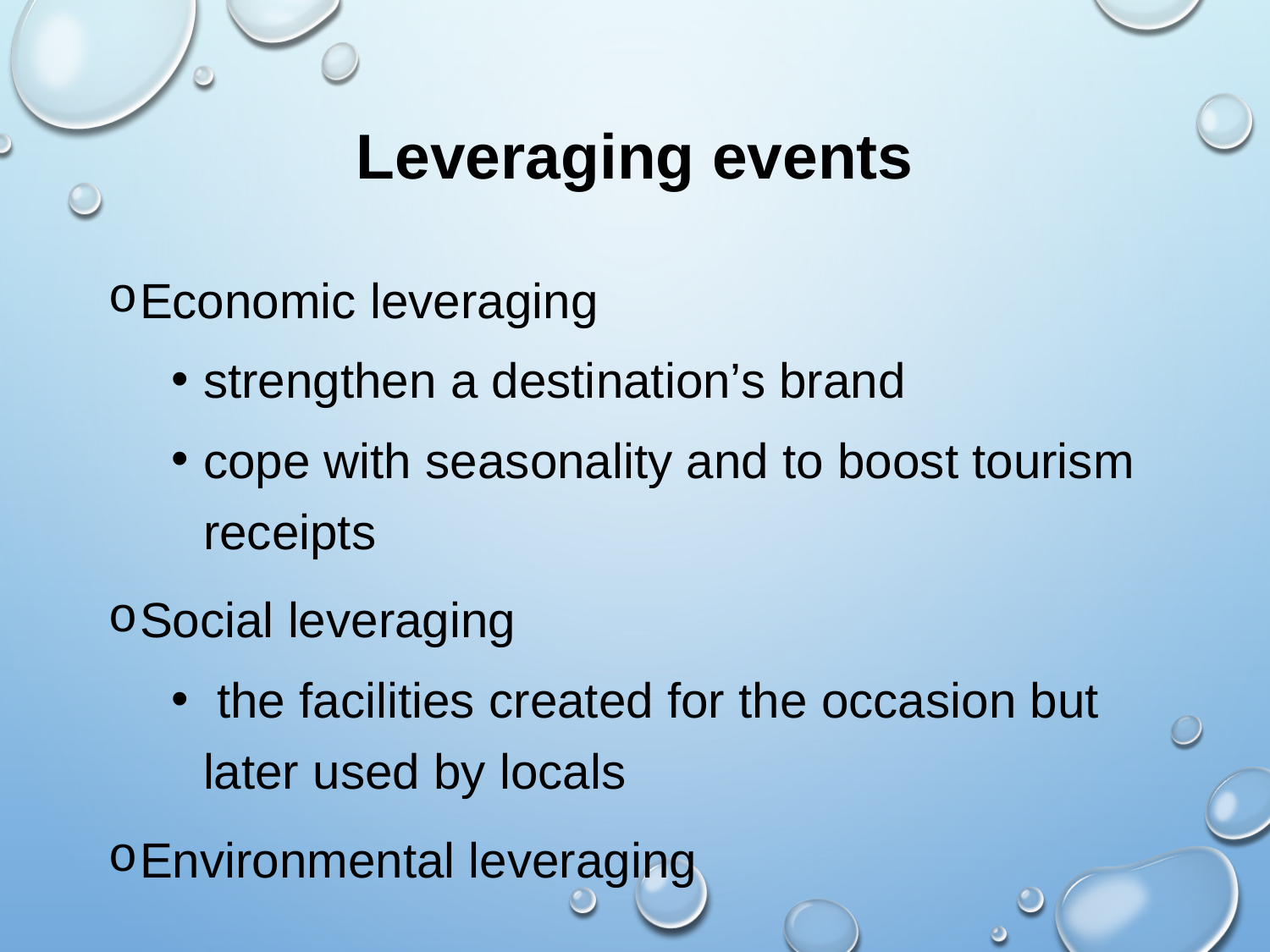

# Leveraging events
Economic leveraging
strengthen a destination’s brand
cope with seasonality and to boost tourism receipts
Social leveraging
 the facilities created for the occasion but later used by locals
Environmental leveraging